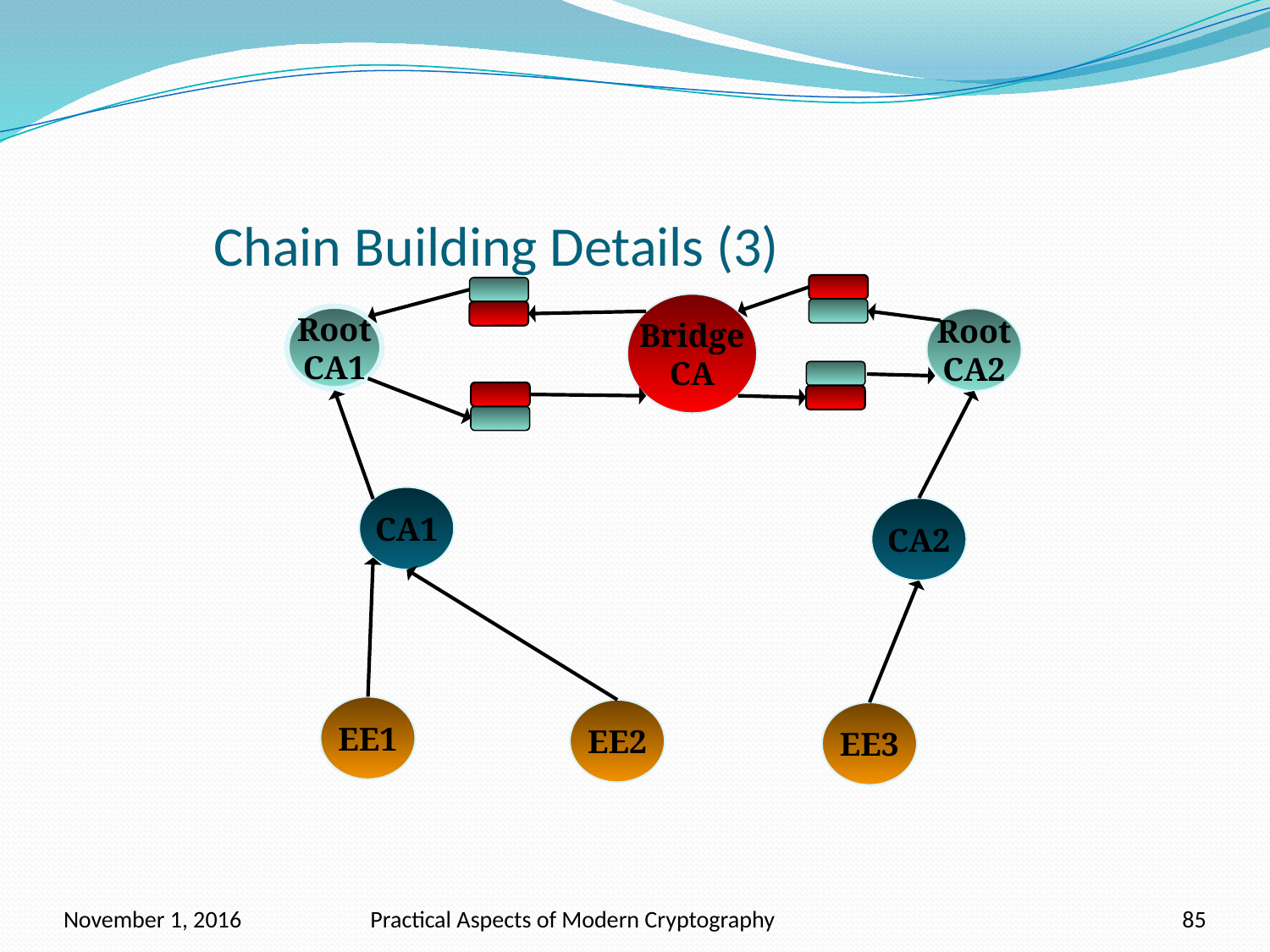

# Chain Building Details (3)

Bridge
CA

Root
CA1
Root
CA2
CA1
CA2
EE1
EE2
EE3
November 1, 2016
Practical Aspects of Modern Cryptography
85